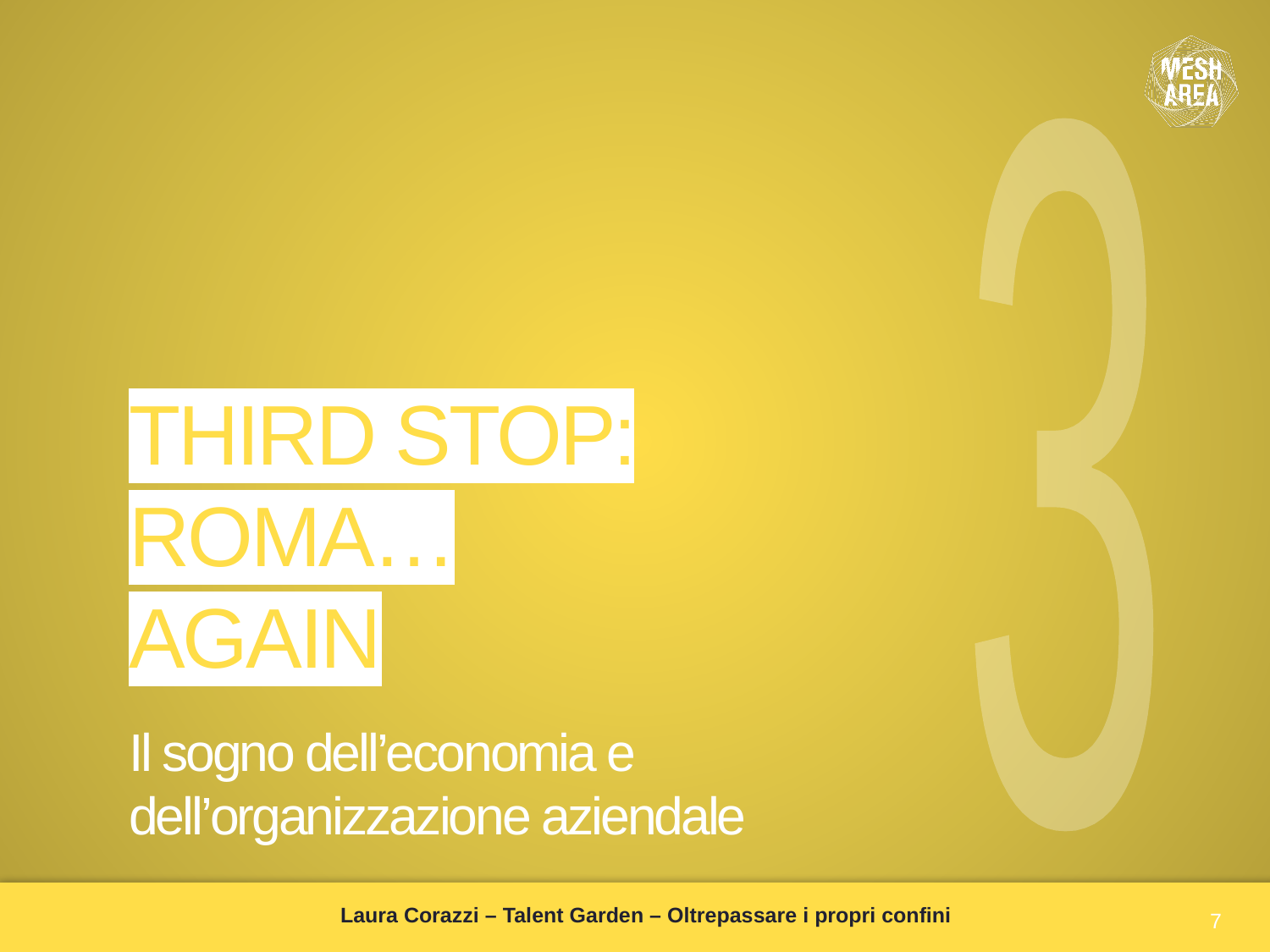

3
# THIRD STOP: ROMA… AGAIN
Il sogno dell’economia e dell’organizzazione aziendale
7
Laura Corazzi – Talent Garden – Oltrepassare i propri confini